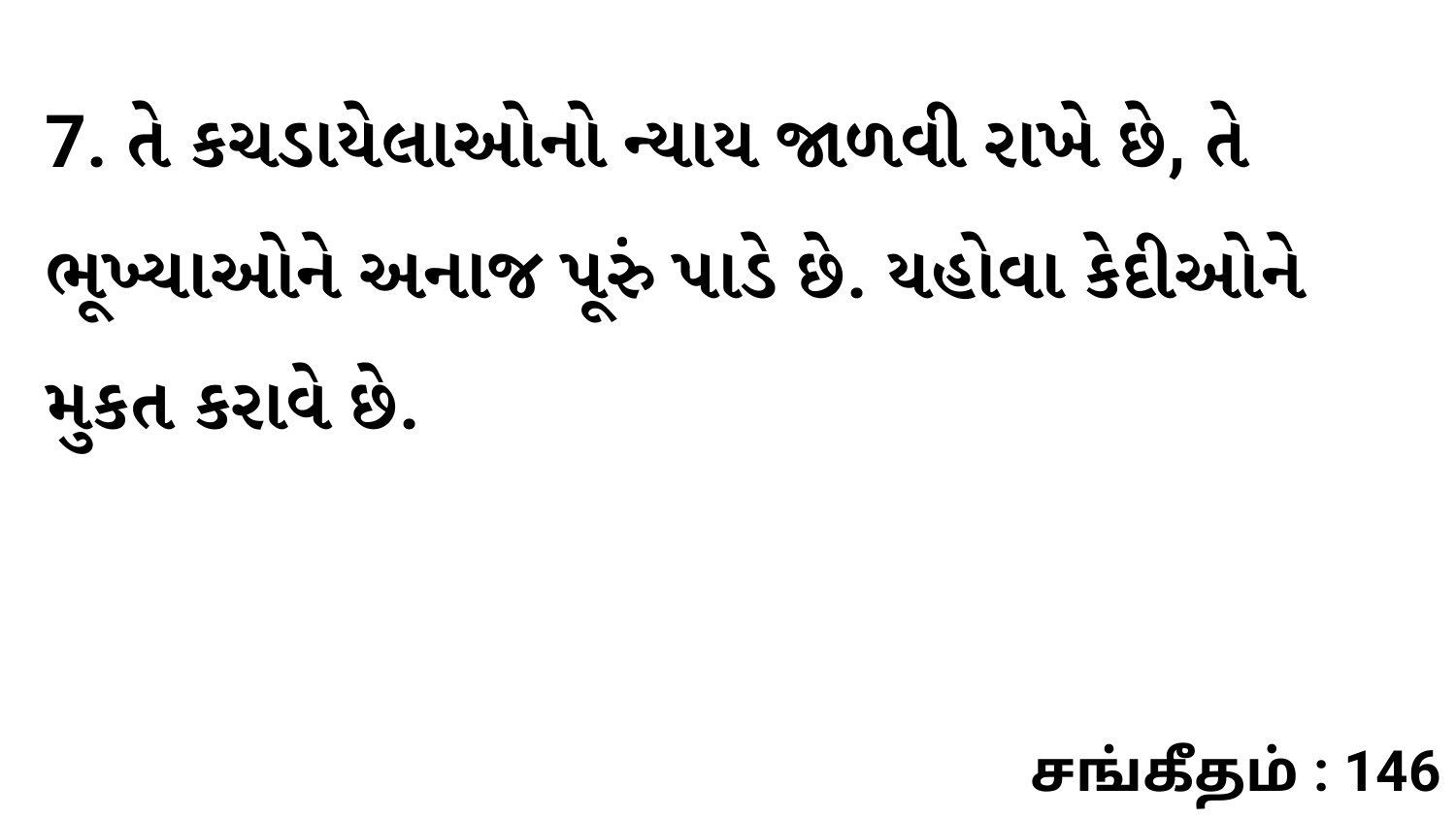

7. તે કચડાયેલાઓનો ન્યાય જાળવી રાખે છે, તે ભૂખ્યાઓને અનાજ પૂરું પાડે છે. યહોવા કેદીઓને મુકત કરાવે છે.
சங்கீதம் : 146